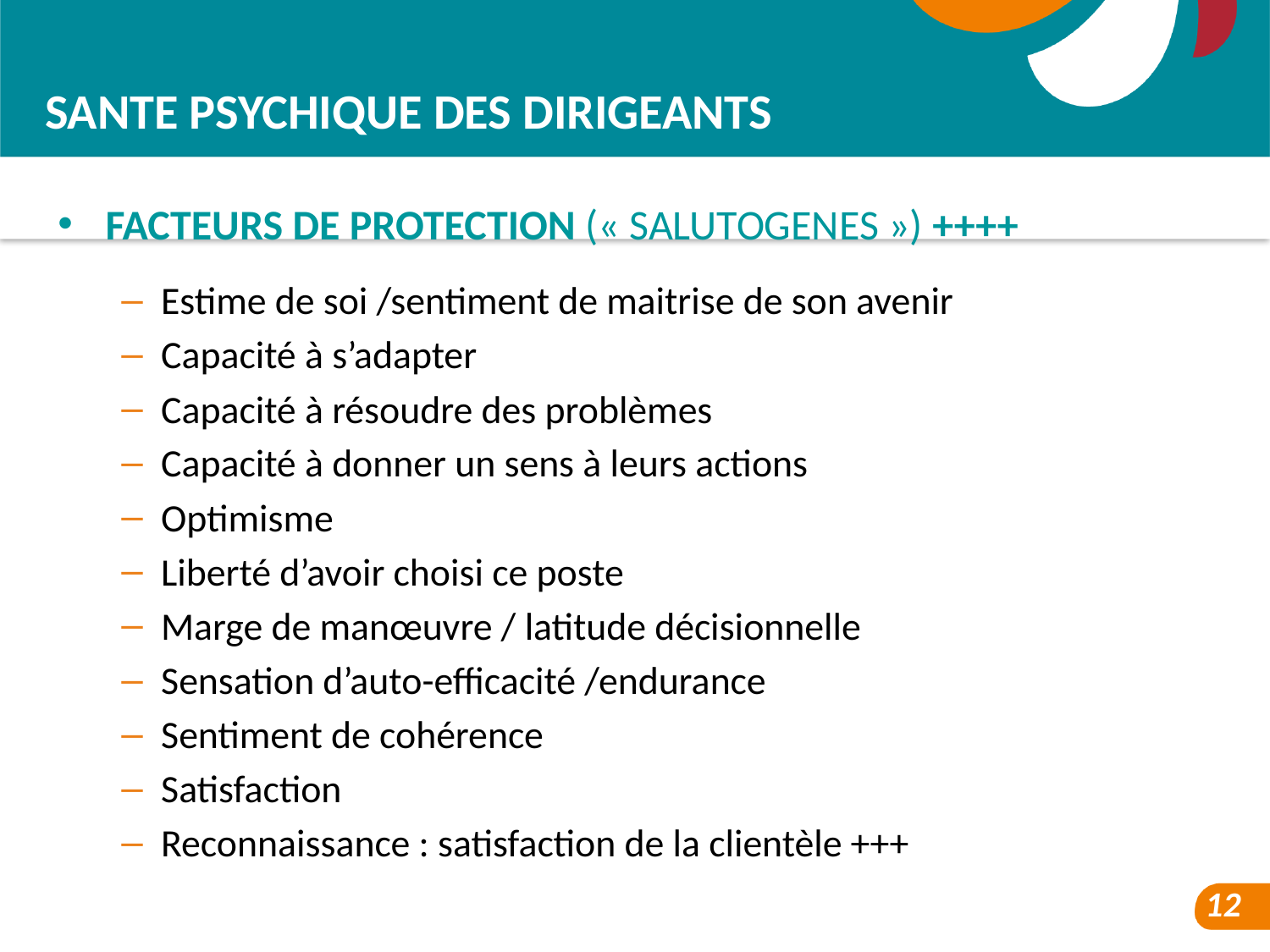

SANTE PSYCHIQUE DES DIRIGEANTS
FACTEURS DE PROTECTION (« SALUTOGENES ») ++++

Estime de soi /sentiment de maitrise de son avenir
Capacité à s’adapter
Capacité à résoudre des problèmes
Capacité à donner un sens à leurs actions
Optimisme
Liberté d’avoir choisi ce poste
Marge de manœuvre / latitude décisionnelle
Sensation d’auto-efficacité /endurance
Sentiment de cohérence
Satisfaction
Reconnaissance : satisfaction de la clientèle +++

12